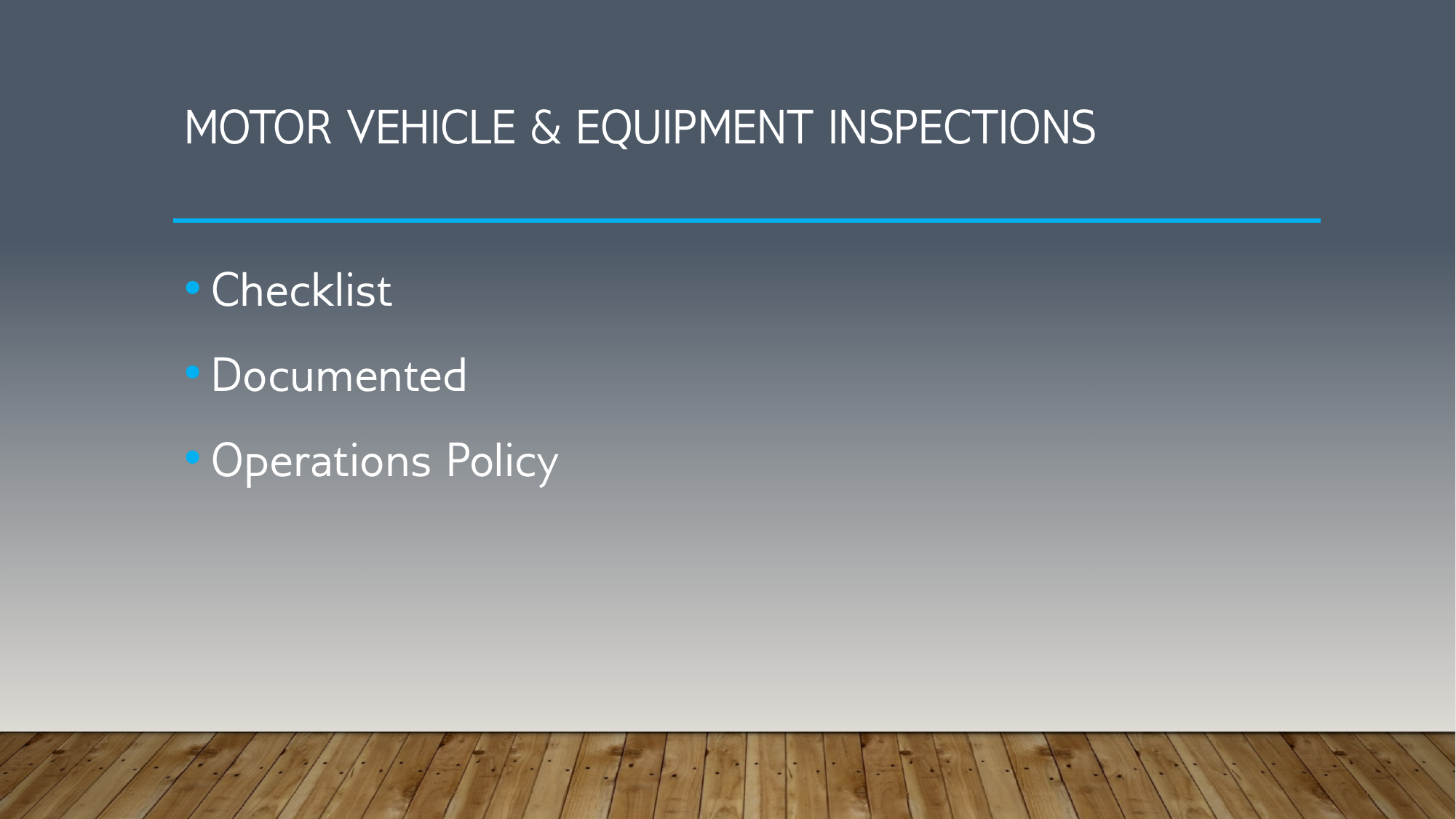

# Motor Vehicle & Equipment Inspections
Checklist
Documented
Operations Policy